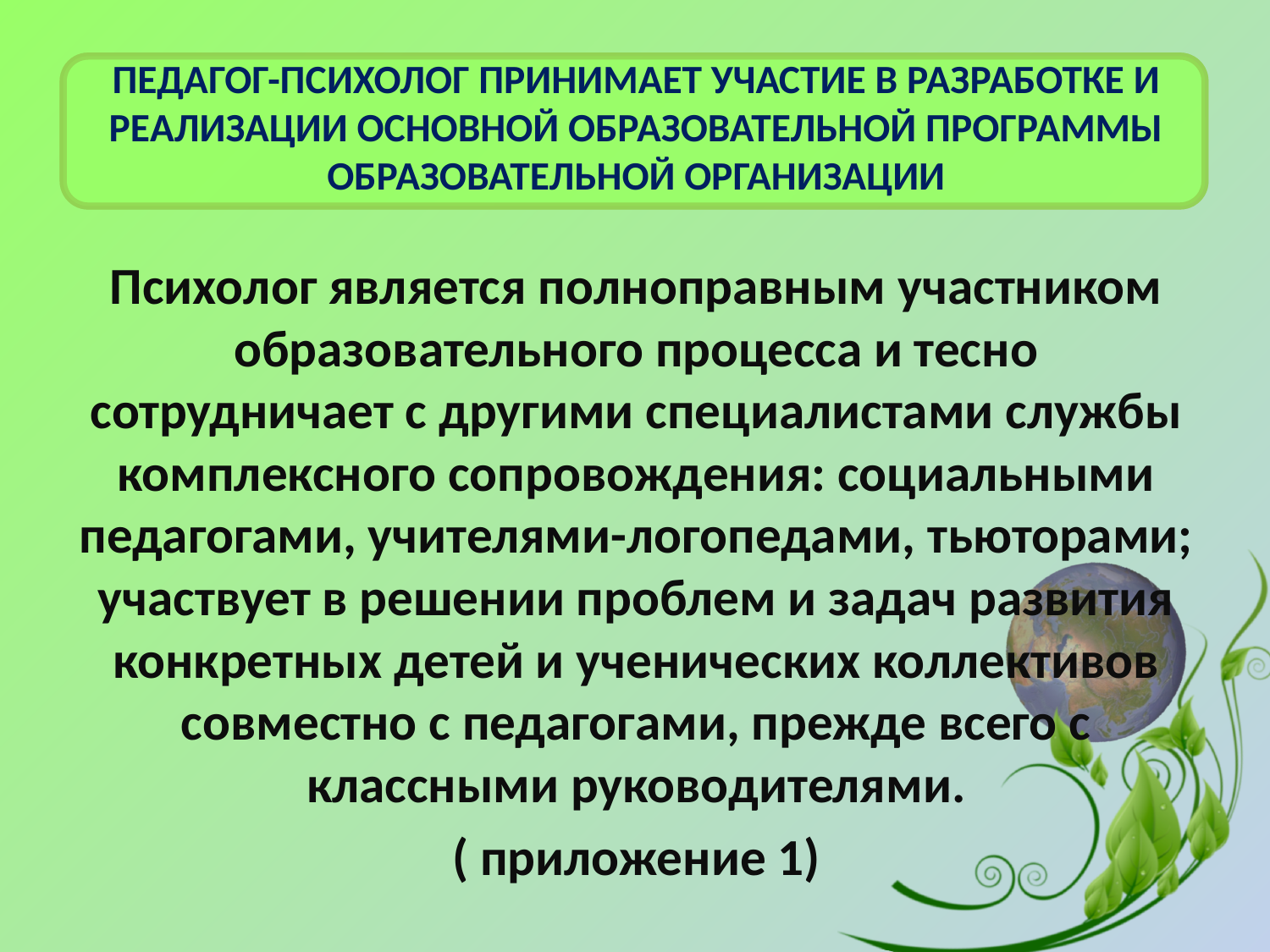

# педагог-психолог принимает участие в разработке и реализации основной образовательной программы образовательной организации
Психолог является полноправным участником образовательного процесса и тесно сотрудничает с другими специалистами службы комплексного сопровождения: социальными педагогами, учителями-логопедами, тьюторами; участвует в решении проблем и задач развития конкретных детей и ученических коллективов совместно с педагогами, прежде всего с классными руководителями.
( приложение 1)